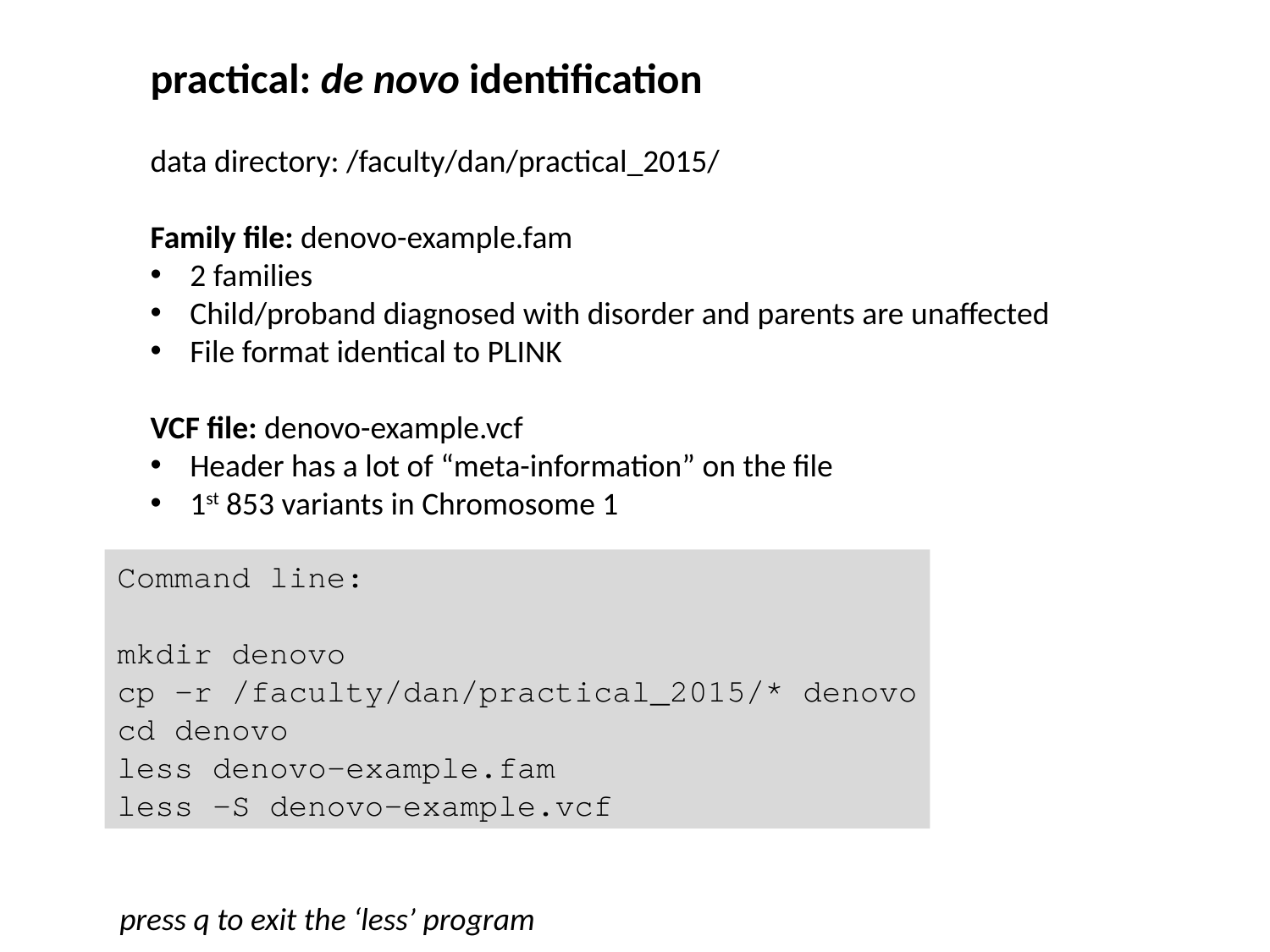

practical: de novo identification

data directory: /faculty/dan/practical_2015/

Family file: denovo-example.fam
2 families
Child/proband diagnosed with disorder and parents are unaffected
File format identical to PLINK

VCF file: denovo-example.vcf
Header has a lot of “meta-information” on the file
1st 853 variants in Chromosome 1

Command line:

mkdir denovo
cp -r /faculty/dan/practical_2015/* denovo
cd denovo
less denovo-example.fam
less -S denovo-example.vcf
press q to exit the ‘less’ program